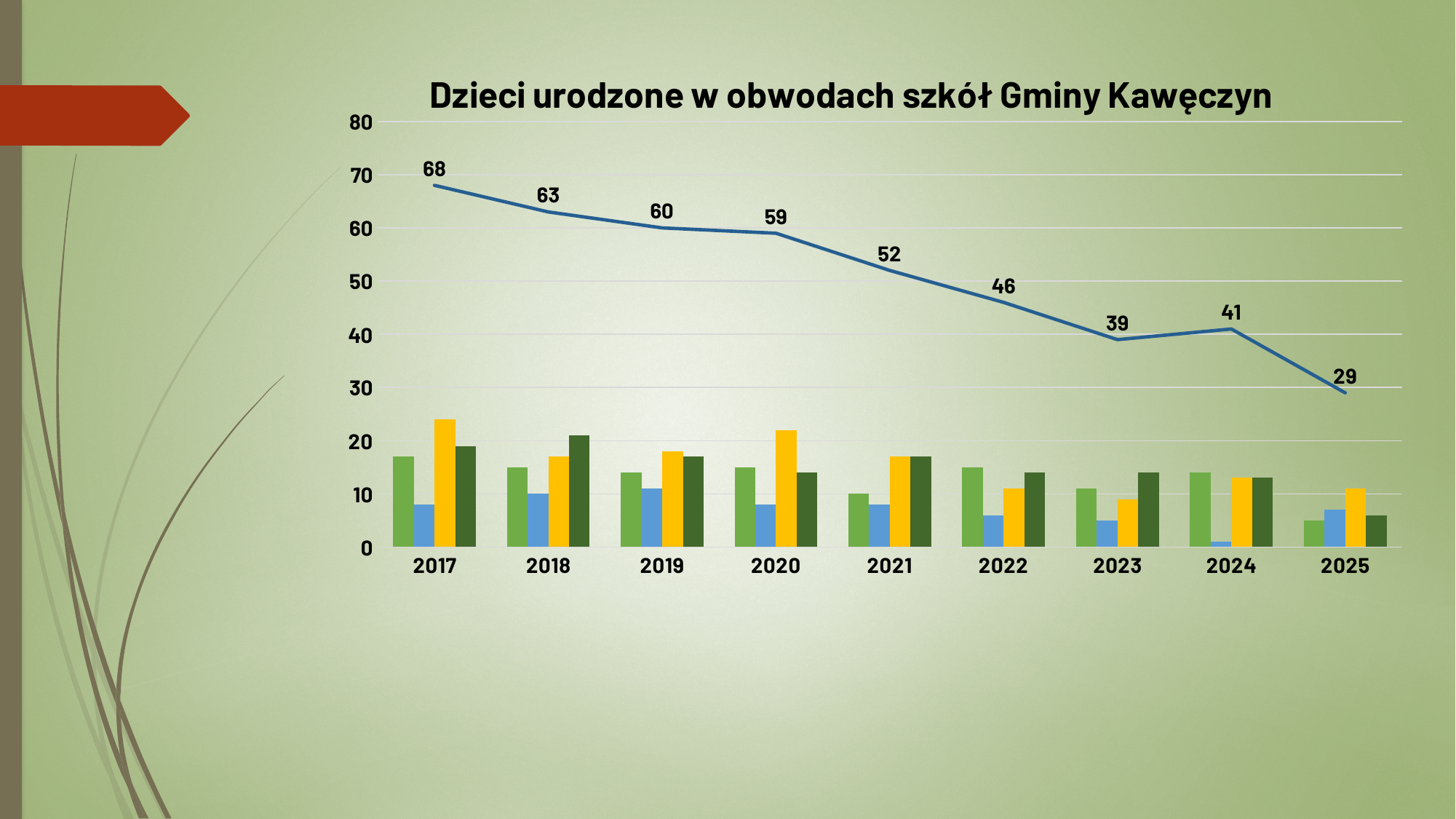

### Chart: Dzieci urodzone w obwodach szkół Gminy Kawęczyn

| Category | Kawęczyn | Skarżyn | Kowale Pańskie | Tokary Pierwsze | Łącznie Gmina |
|---|---|---|---|---|---|
| 2017 | 17.0 | 8.0 | 24.0 | 19.0 | 68.0 |
| 2018 | 15.0 | 10.0 | 17.0 | 21.0 | 63.0 |
| 2019 | 14.0 | 11.0 | 18.0 | 17.0 | 60.0 |
| 2020 | 15.0 | 8.0 | 22.0 | 14.0 | 59.0 |
| 2021 | 10.0 | 8.0 | 17.0 | 17.0 | 52.0 |
| 2022 | 15.0 | 6.0 | 11.0 | 14.0 | 46.0 |
| 2023 | 11.0 | 5.0 | 9.0 | 14.0 | 39.0 |
| 2024 | 14.0 | 1.0 | 13.0 | 13.0 | 41.0 |
| 2025 | 5.0 | 7.0 | 11.0 | 6.0 | 29.0 |